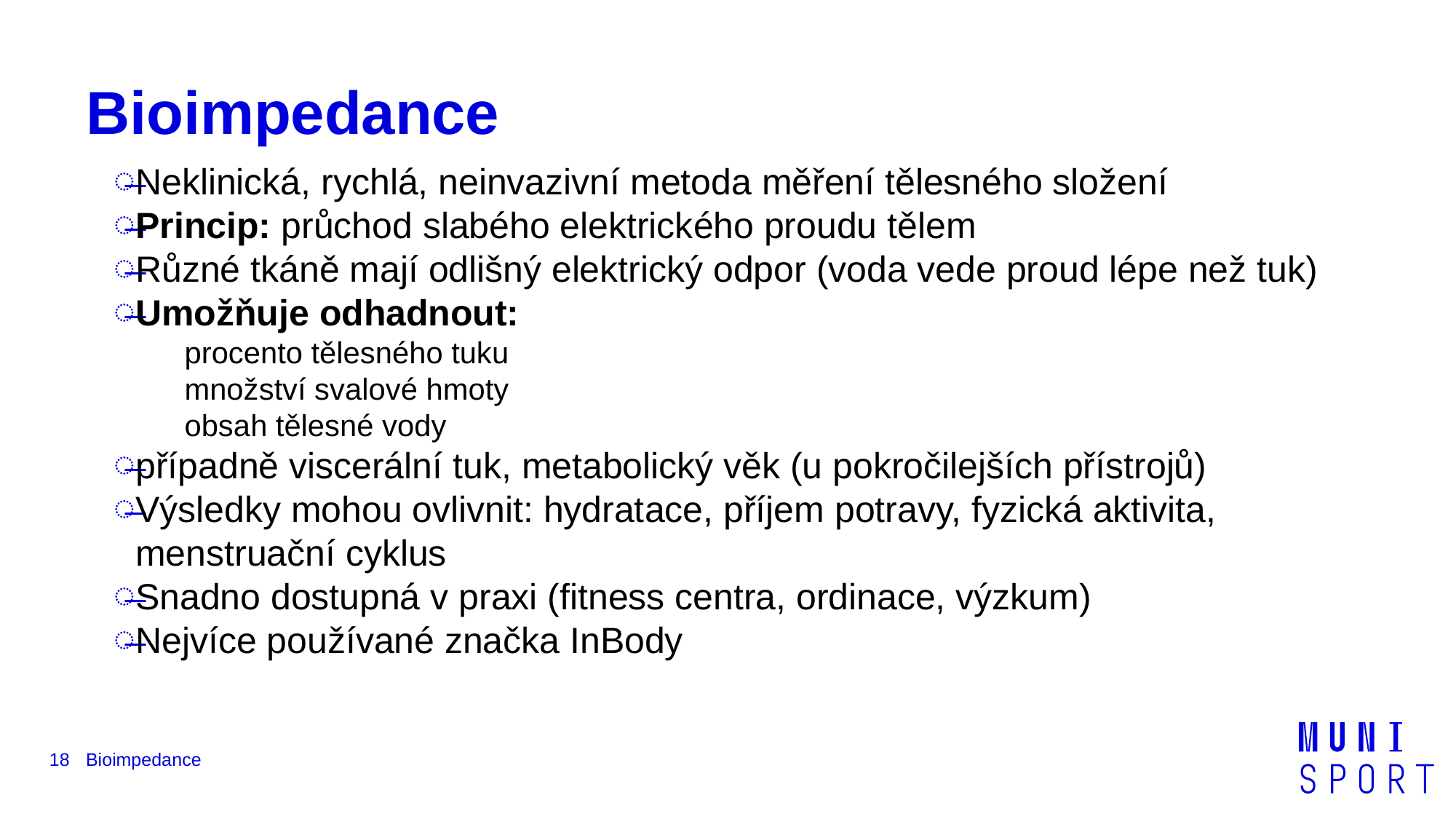

# Bioimpedance
Neklinická, rychlá, neinvazivní metoda měření tělesného složení
Princip: průchod slabého elektrického proudu tělem
Různé tkáně mají odlišný elektrický odpor (voda vede proud lépe než tuk)
Umožňuje odhadnout:
procento tělesného tuku
množství svalové hmoty
obsah tělesné vody
případně viscerální tuk, metabolický věk (u pokročilejších přístrojů)
Výsledky mohou ovlivnit: hydratace, příjem potravy, fyzická aktivita, menstruační cyklus
Snadno dostupná v praxi (fitness centra, ordinace, výzkum)
Nejvíce používané značka InBody
18
Bioimpedance